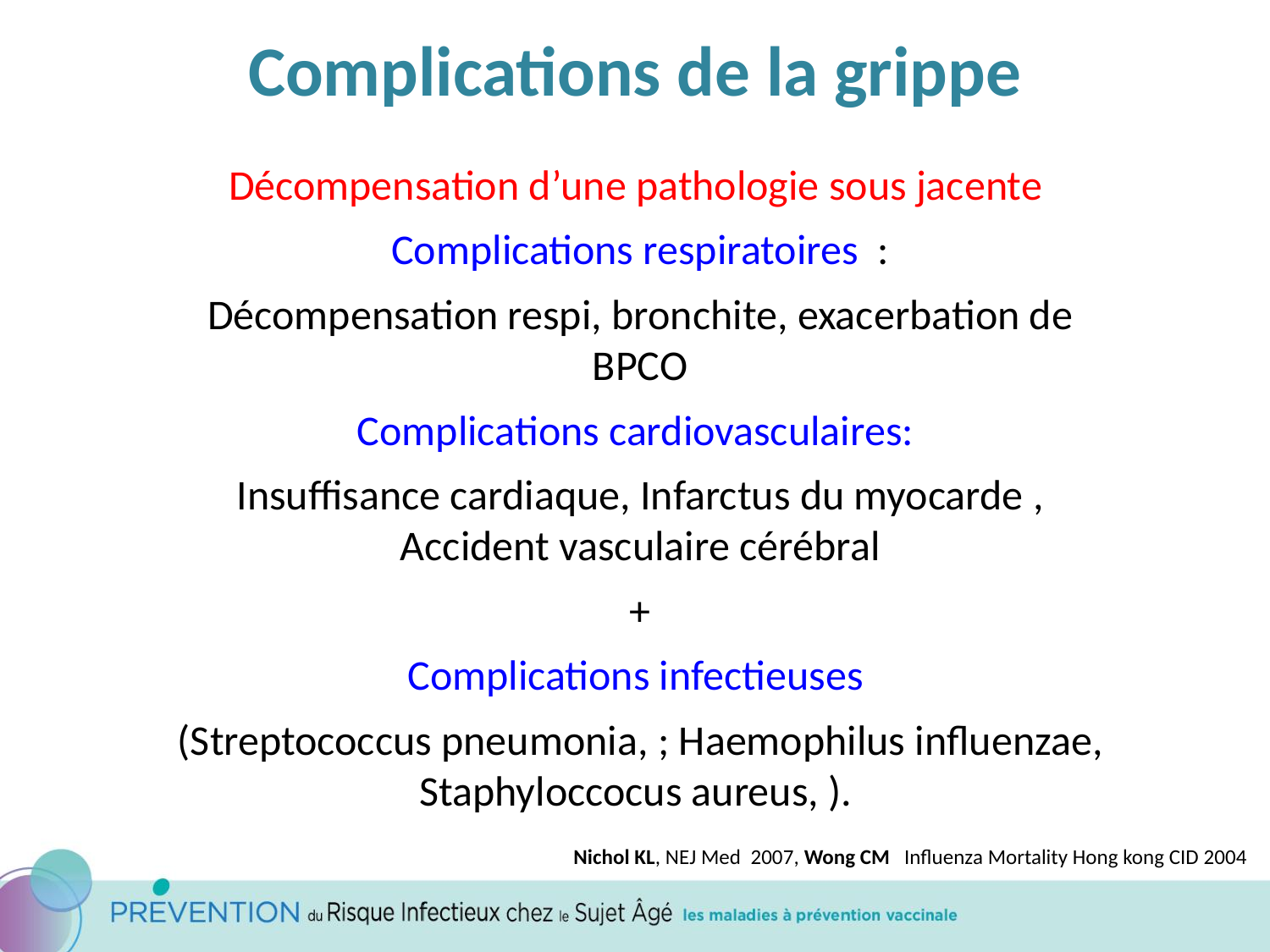

Complications de la grippe

Décompensation d’une pathologie sous jacente
Complications respiratoires  :
Décompensation respi, bronchite, exacerbation de BPCO
Complications cardiovasculaires:
Insuffisance cardiaque, Infarctus du myocarde , Accident vasculaire cérébral
+
Complications infectieuses
(Streptococcus pneumonia, ; Haemophilus influenzae, Staphyloccocus aureus, ).
Nichol KL, NEJ Med  2007, Wong CM   Influenza Mortality Hong kong CID 2004